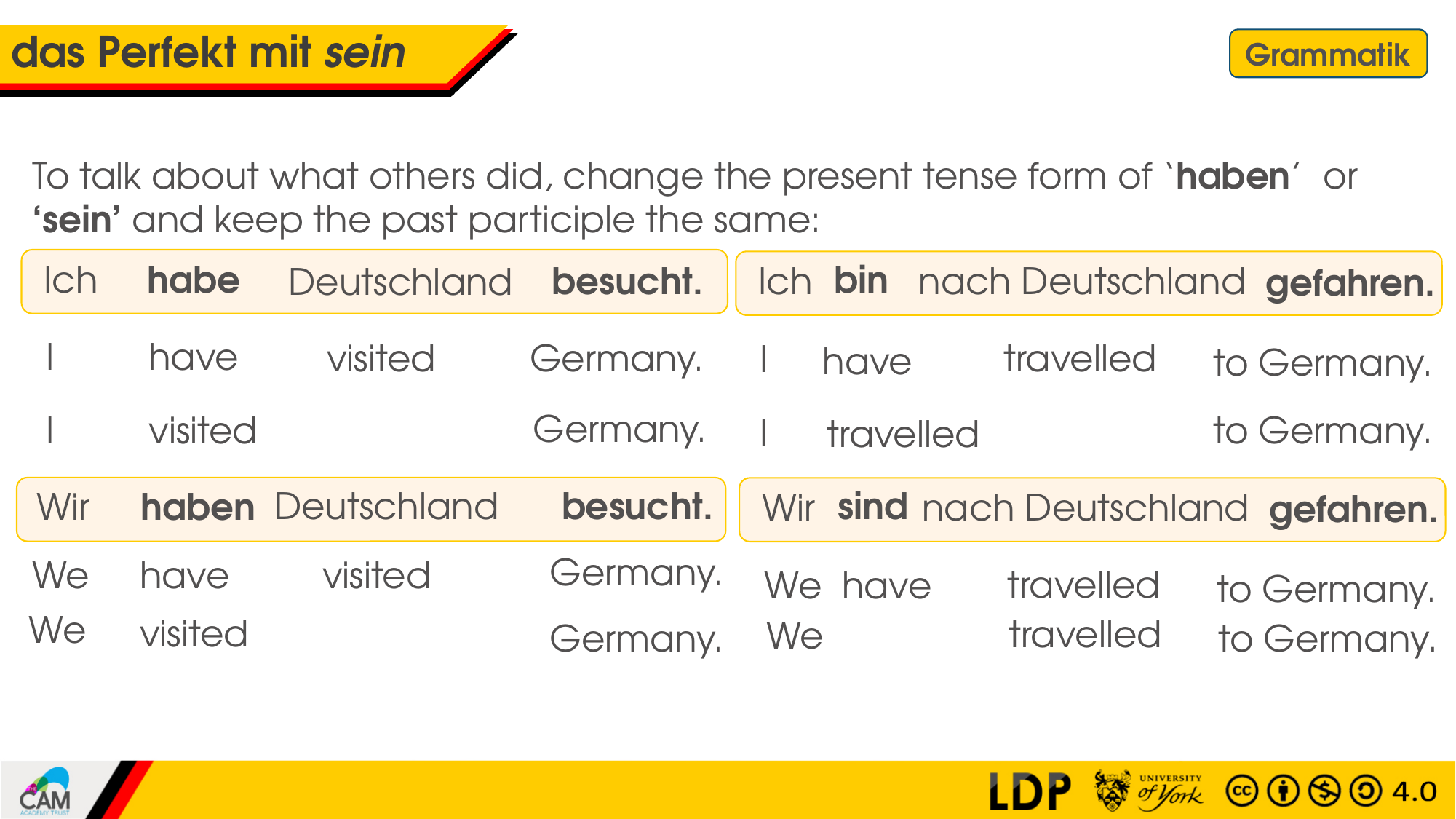

# das Perfekt mit sein
Grammatik
To talk about what others did, change the present tense form of ‘haben’  or ‘sein’ and keep the past participle the same:

bin
Ich
habe

besucht.
nach Deutschland
Ich
Deutschland
gefahren.
I
have
travelled
Germany.
visited
I
have
to Germany.
Germany.
I
visited
to Germany.
I
travelled

sind
besucht.
 Deutschland

Wir
haben
nach Deutschland
Wir
gefahren.
Germany.
visited
We
have
travelled
We
have
to Germany.
We
visited
travelled
We
Germany.
to Germany.